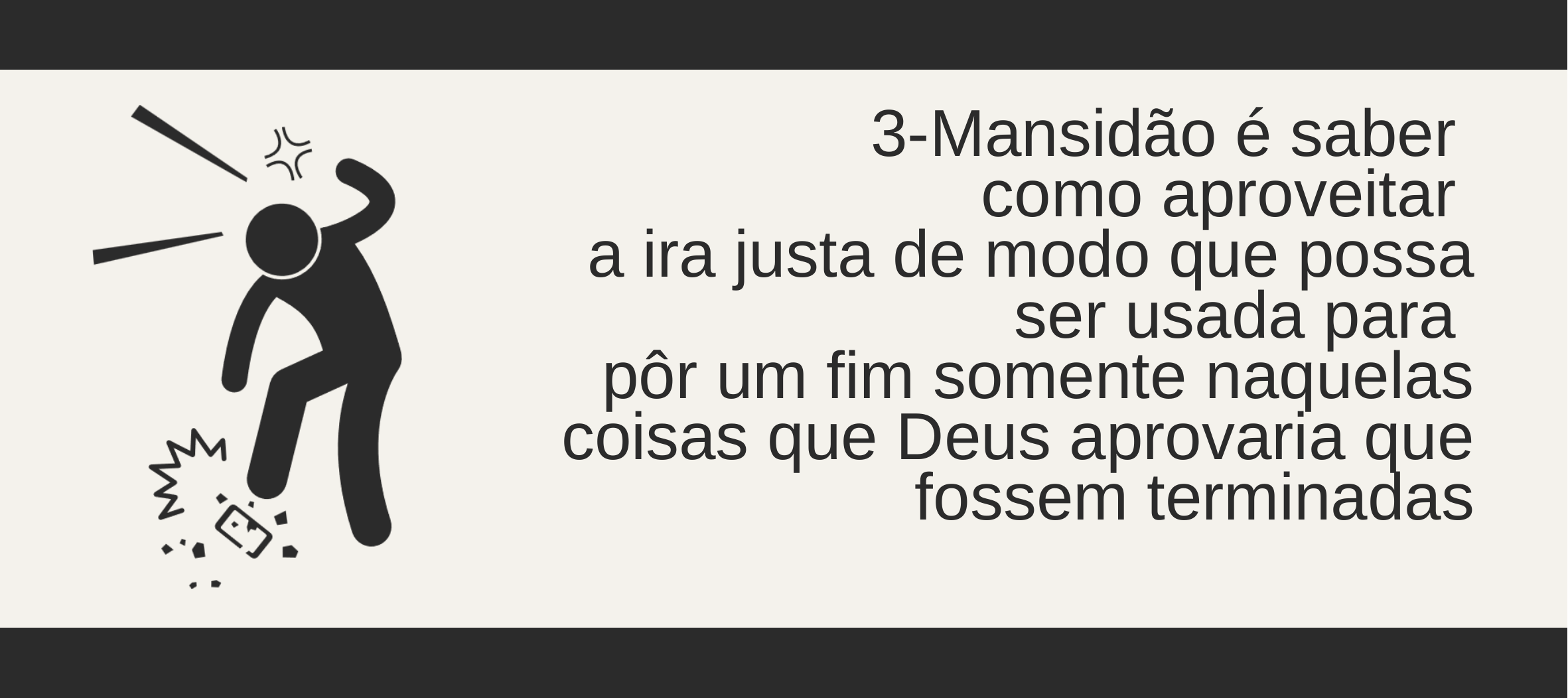

3-Mansidão é saber
como aproveitar
a ira justa de modo que possa ser usada para
pôr um fim somente naquelas coisas que Deus aprovaria que fossem terminadas